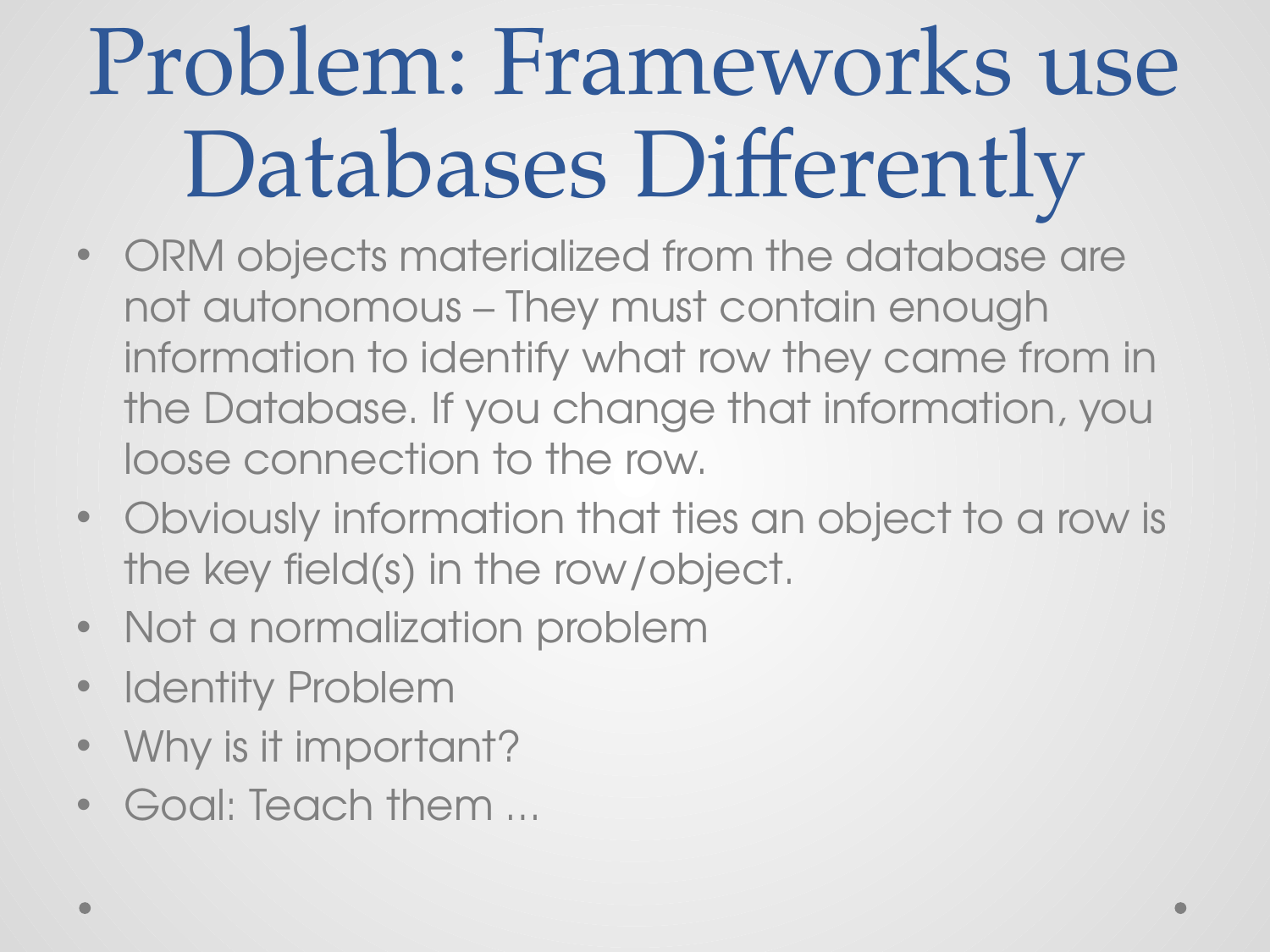

# Problem: Frameworks use Databases Differently
ORM objects materialized from the database are not autonomous – They must contain enough information to identify what row they came from in the Database. If you change that information, you loose connection to the row.
Obviously information that ties an object to a row is the key field(s) in the row/object.
Not a normalization problem
Identity Problem
Why is it important?
Goal: Teach them …